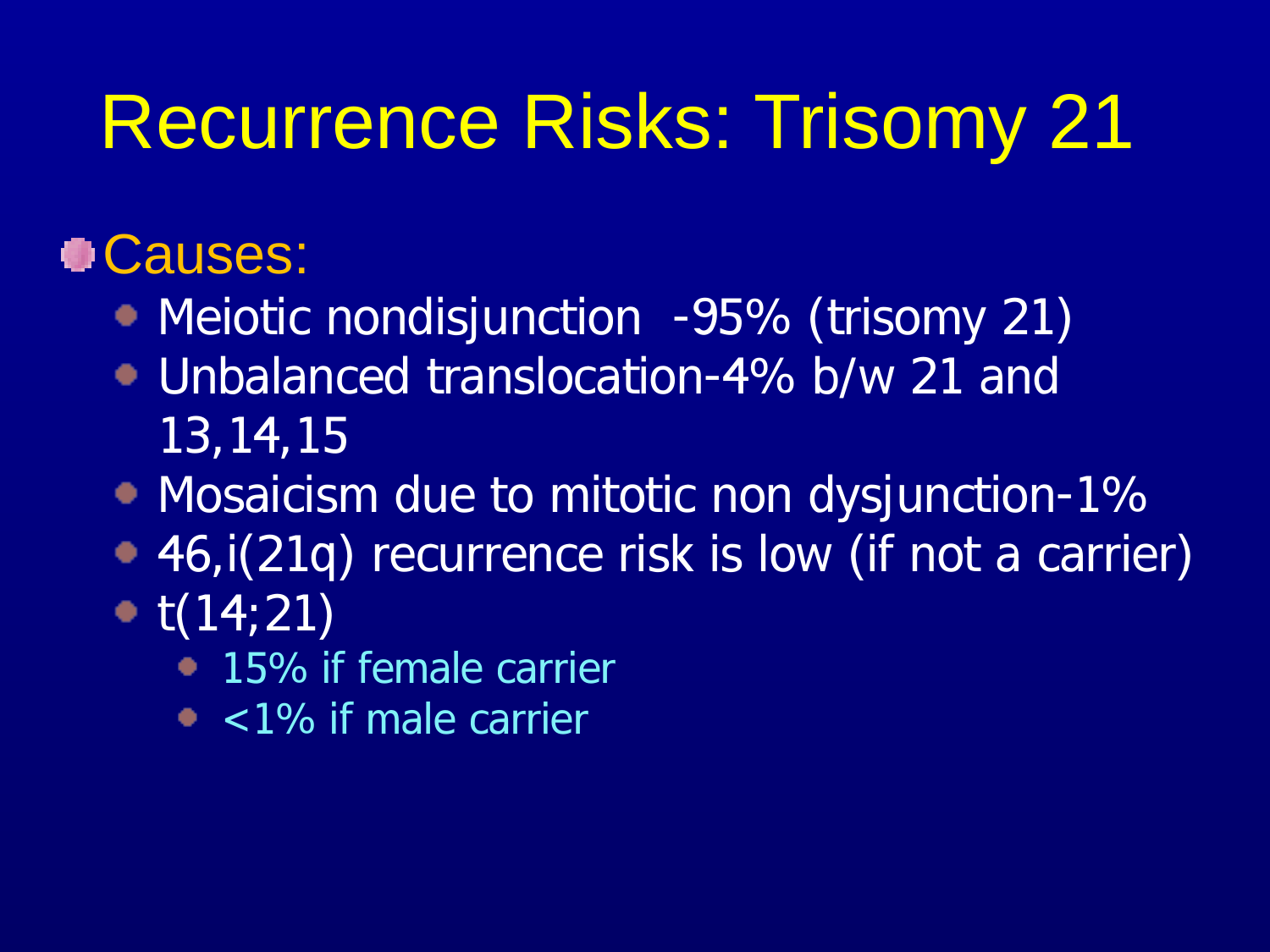

# Recurrence Risks: Trisomy 21
Causes:
Meiotic nondisjunction  -95% (trisomy 21)
Unbalanced translocation-4% b/w 21 and 13,14,15
Mosaicism due to mitotic non dysjunction-1%
46,i(21q) recurrence risk is low (if not a carrier)
t(14;21)
15% if female carrier
<1% if male carrier